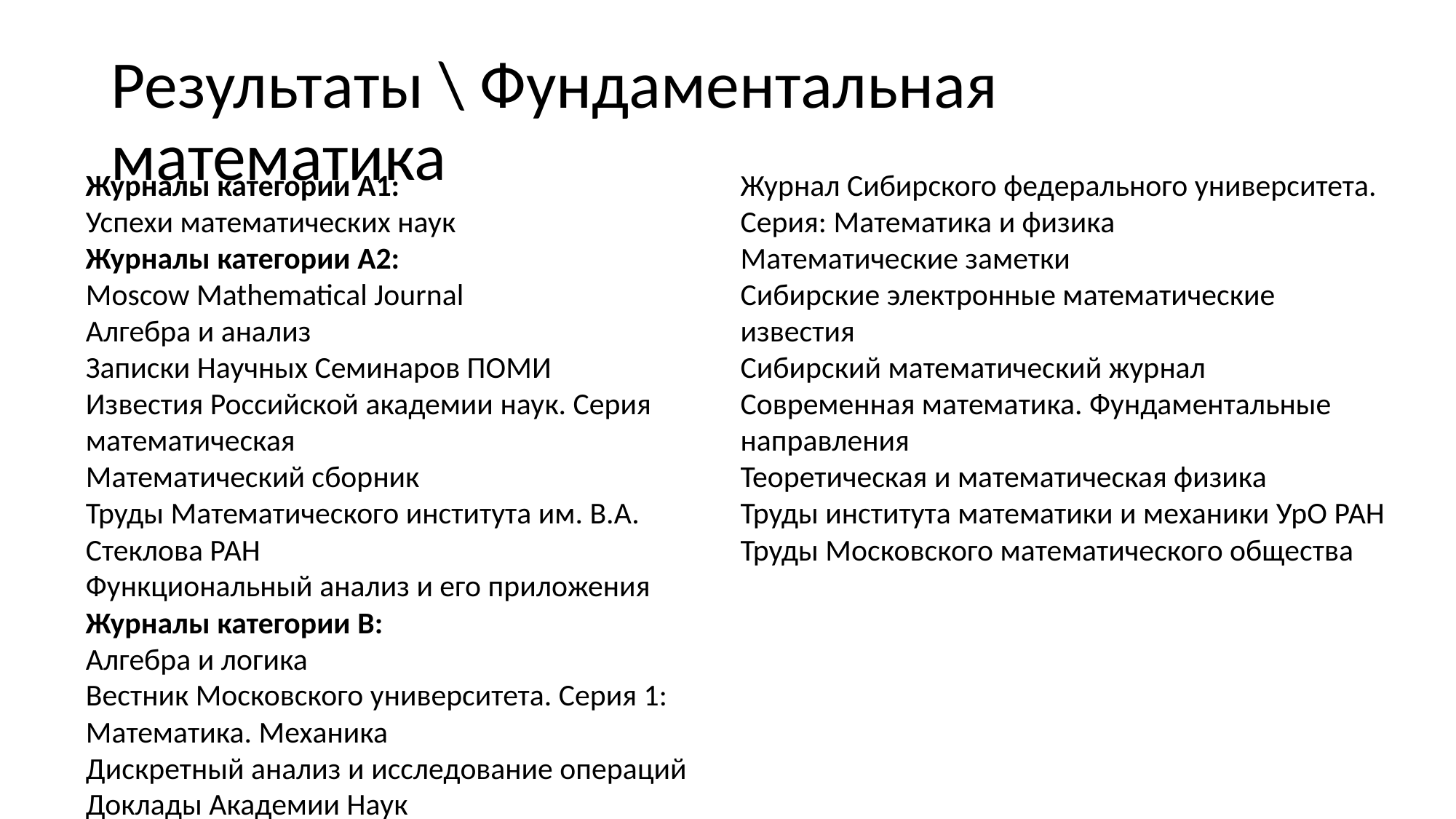

# Результаты \ Фундаментальная математика
Журналы категории А1:
Успехи математических наук
Журналы категории A2:
Moscow Mathematical Journal
Алгебра и анализ
Записки Научных Семинаров ПОМИ
Известия Российской академии наук. Серия математическая
Математический сборник
Труды Математического института им. В.А. Стеклова РАН
Функциональный анализ и его приложения
Журналы категории B:
Алгебра и логика
Вестник Московского университета. Серия 1: Математика. Механика
Дискретный анализ и исследование операций
Доклады Академии Наук
Журнал Сибирского федерального университета. Серия: Математика и физика
Математические заметки
Сибирские электронные математические известия
Сибирский математический журнал
Современная математика. Фундаментальные направления
Теоретическая и математическая физика
Труды института математики и механики УрО РАН
Труды Московского математического общества